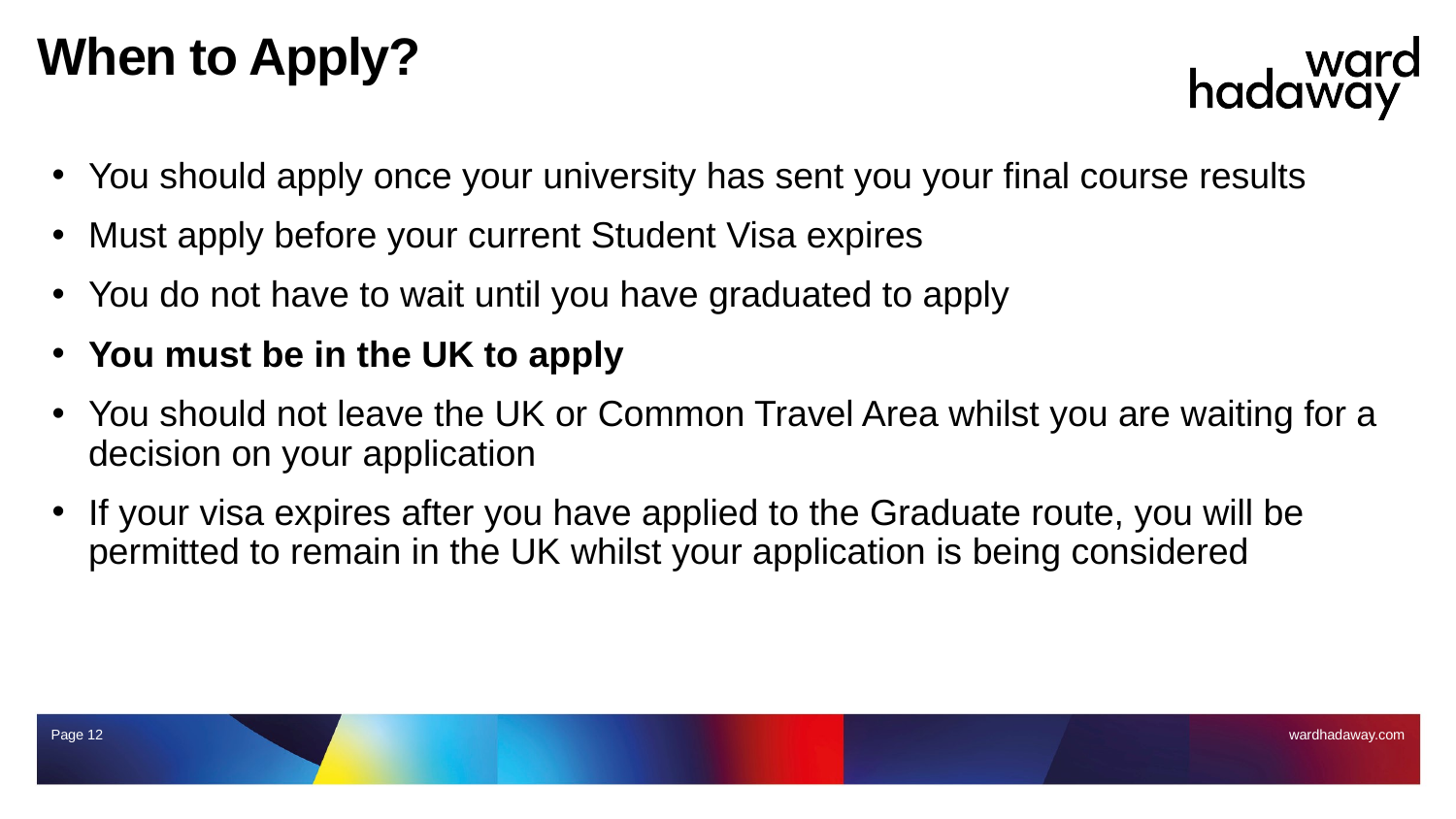

# When to Apply?
You should apply once your university has sent you your final course results
Must apply before your current Student Visa expires
You do not have to wait until you have graduated to apply
You must be in the UK to apply
You should not leave the UK or Common Travel Area whilst you are waiting for a decision on your application
If your visa expires after you have applied to the Graduate route, you will be permitted to remain in the UK whilst your application is being considered

Page 12